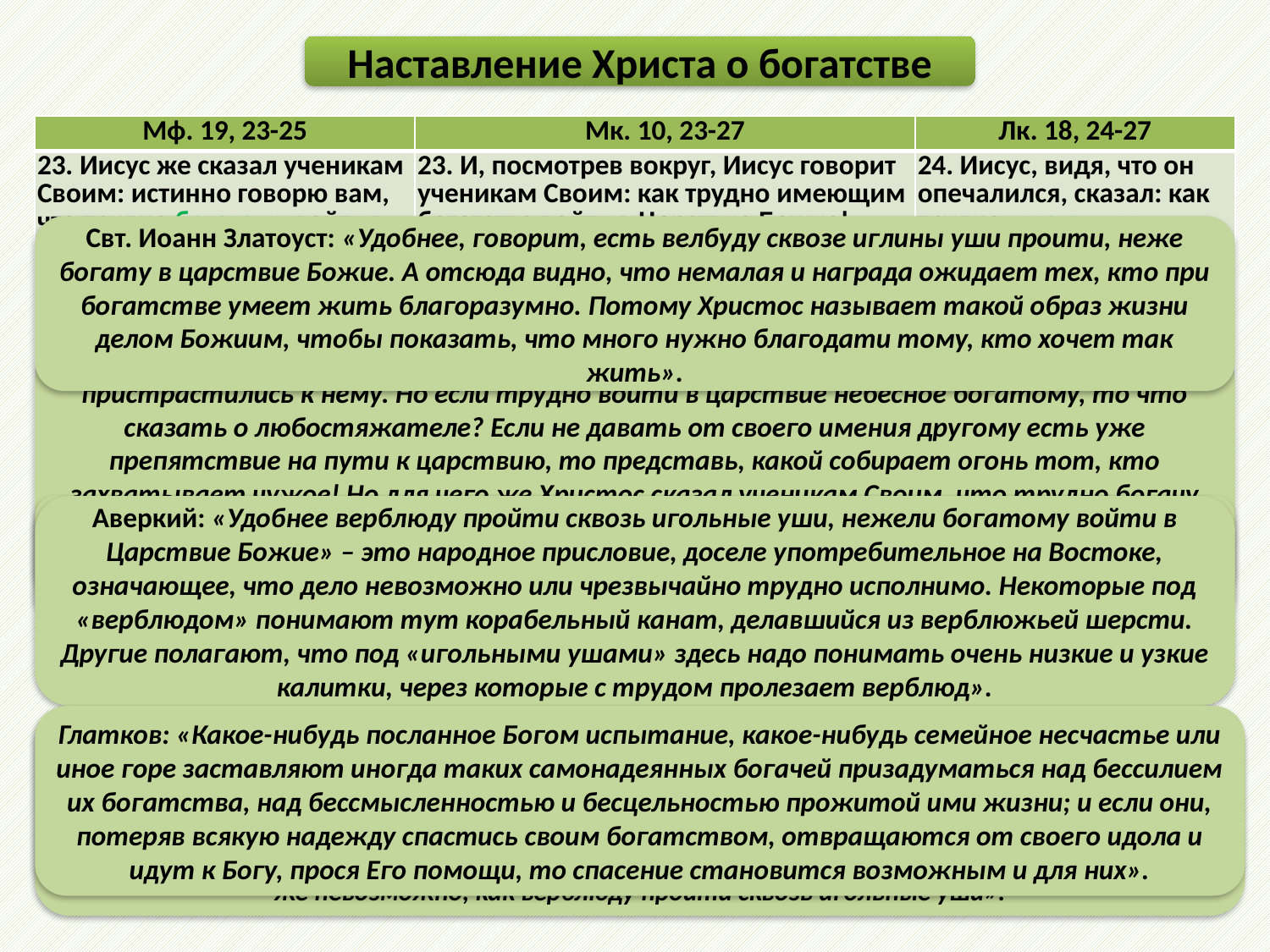

Наставление Христа о богатстве
| Мф. 19, 23-25 | Мк. 10, 23-27 | Лк. 18, 24-27 |
| --- | --- | --- |
| 23. Иисус же сказал ученикам Своим: истинно говорю вам, что трудно богатому войти в Царство Небесное; 24. и еще говорю вам: удобнее верблюду пройти сквозь игольные уши, нежели богатому войти в Царство Божие. 25. Услышав это, ученики Его весьма изумились и сказали: так кто же может спастись? 26. А Иисус, воззрев, сказал им: человекам это невозможно, Богу же все возможно. | 23. И, посмотрев вокруг, Иисус говорит ученикам Своим: как трудно имеющим богатство войти в Царствие Божие! 24. Ученики ужаснулись от слов Его. Но Иисус опять говорит им в ответ: дети! как трудно надеющимся на богатство войти в Царствие Божие! 25. Удобнее верблюду пройти сквозь игольные уши, нежели богатому войти в Царствие Божие. 26. Они же чрезвычайно изумлялись и говорили между собою: кто же может спастись? 27. Иисус, воззрев на них, говорит: человекам это невозможно, но не Богу, ибо все возможно Богу. | 24. Иисус, видя, что он опечалился, сказал: как трудно имеющим богатство войти в Царствие Божие! 25. ибо удобнее верблюду пройти сквозь игольные уши, нежели богатому войти в Царствие Божие. 26. Слышавшие сие сказали: кто же может спастись? 27. Но Он сказал: невозможное человекам возможно Богу. |
Свт. Иоанн Златоуст: «Удобнее, говорит, есть велбуду сквозе иглины уши проити, неже богату в царствие Божие. А отсюда видно, что немалая и награда ожидает тех, кто при богатстве умеет жить благоразумно. Потому Христос называет такой образ жизни делом Божиим, чтобы показать, что много нужно благодати тому, кто хочет так жить».
Свт. Иоанн Златоуст: «Христос этими словами не богатство порицает, но тех, которые пристрастились к нему. Но если трудно войти в царствие небесное богатому, то что сказать о любостяжателе? Если не давать от своего имения другому есть уже препятствие на пути к царствию, то представь, какой собирает огонь тот, кто захватывает чужое! Но для чего же Христос сказал ученикам Своим, что трудно богачу войти в царствие небесное, когда они были бедны и даже ничего не имели? Для того, чтобы научить их не стыдиться бедности и как бы оправдаться пред ними в том, почему Он прежде советовал им ничего не иметь».
Блж. Иероним: «Он не сказал: «Невозможно, чтобы богатый вошел в Царство Небесное», а сказал: «Трудно». Где указывается трудность, там не представляется невозможность, а только заявляется о трудности».
Аверкий: «Удобнее верблюду пройти сквозь игольные уши, нежели богатому войти в Царствие Божие» – это народное присловие, доселе употребительное на Востоке, означающее, что дело невозможно или чрезвычайно трудно исполнимо. Некоторые под «верблюдом» понимают тут корабельный канат, делавшийся из верблюжьей шерсти. Другие полагают, что под «игольными ушами» здесь надо понимать очень низкие и узкие калитки, через которые с трудом пролезает верблюд».
Глатков: «Богатство, честно приобретенное, как дар Божий, не может быть само по себе злом, от которого необходимо во что бы то ни стало отделаться. Зло заключается не в богатстве, а в пристрастии к нему, в любостяжании, порабощающем человека и отвращающем его от Бога; но так как страсть эта сильна, и люди, давшие ей волю, не в силах бывают потом справиться с ней, то, говоря вообще, богатому трудно войти в Царство Божие, а самонадеянному богачу так же невозможно, как верблюду пройти сквозь игольные уши».
Глатков: «Какое-нибудь посланное Богом испытание, какое-нибудь семейное несчастье или иное горе заставляют иногда таких самонадеянных богачей призадуматься над бессилием их богатства, над бессмысленностью и бесцельностью прожитой ими жизни; и если они, потеряв всякую надежду спастись своим богатством, отвращаются от своего идола и идут к Богу, прося Его помощи, то спасение становится возможным и для них».